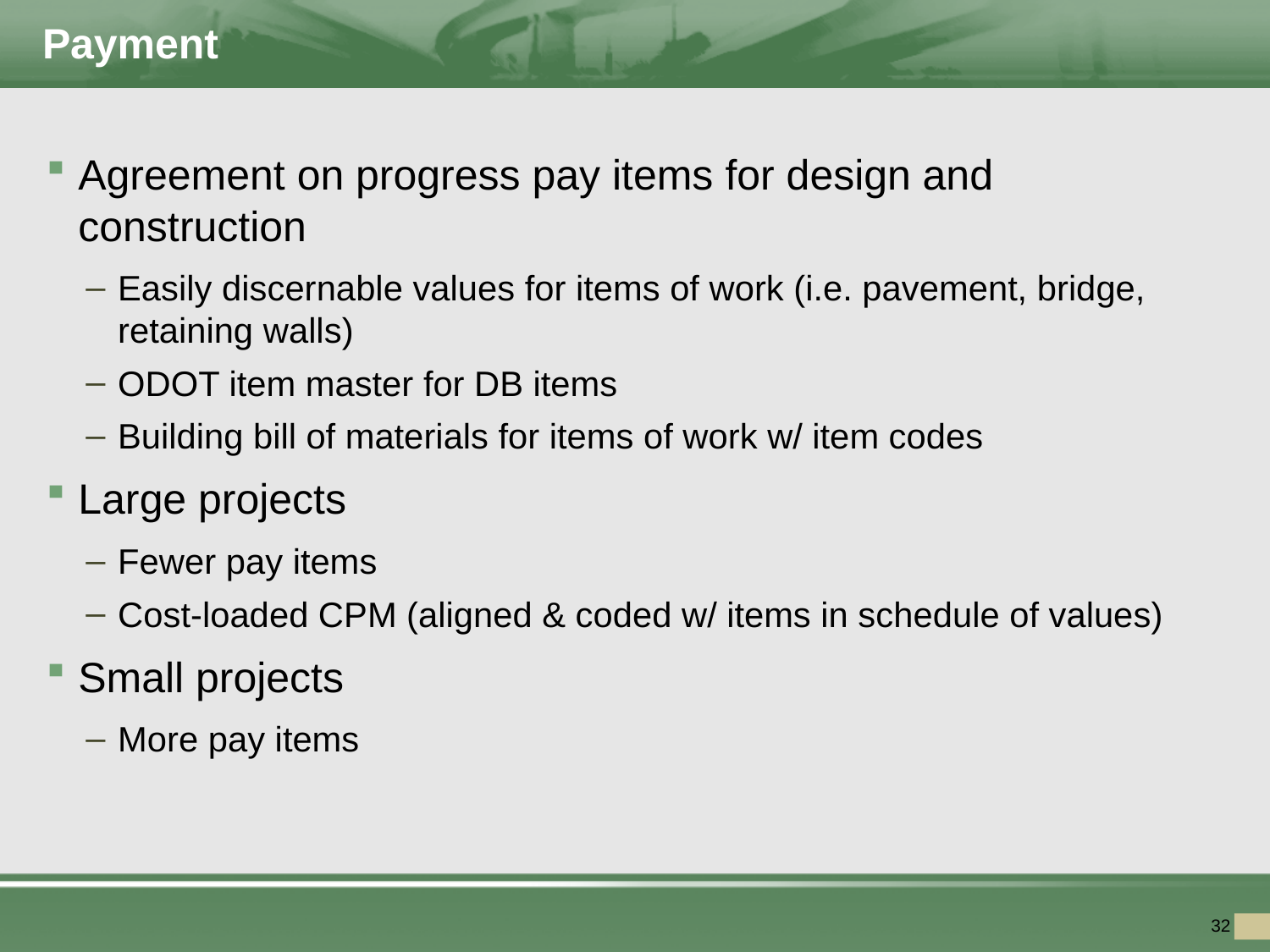

# Payment
Agreement on progress pay items for design and construction
Easily discernable values for items of work (i.e. pavement, bridge, retaining walls)
ODOT item master for DB items
Building bill of materials for items of work w/ item codes
Large projects
Fewer pay items
Cost-loaded CPM (aligned & coded w/ items in schedule of values)
Small projects
More pay items